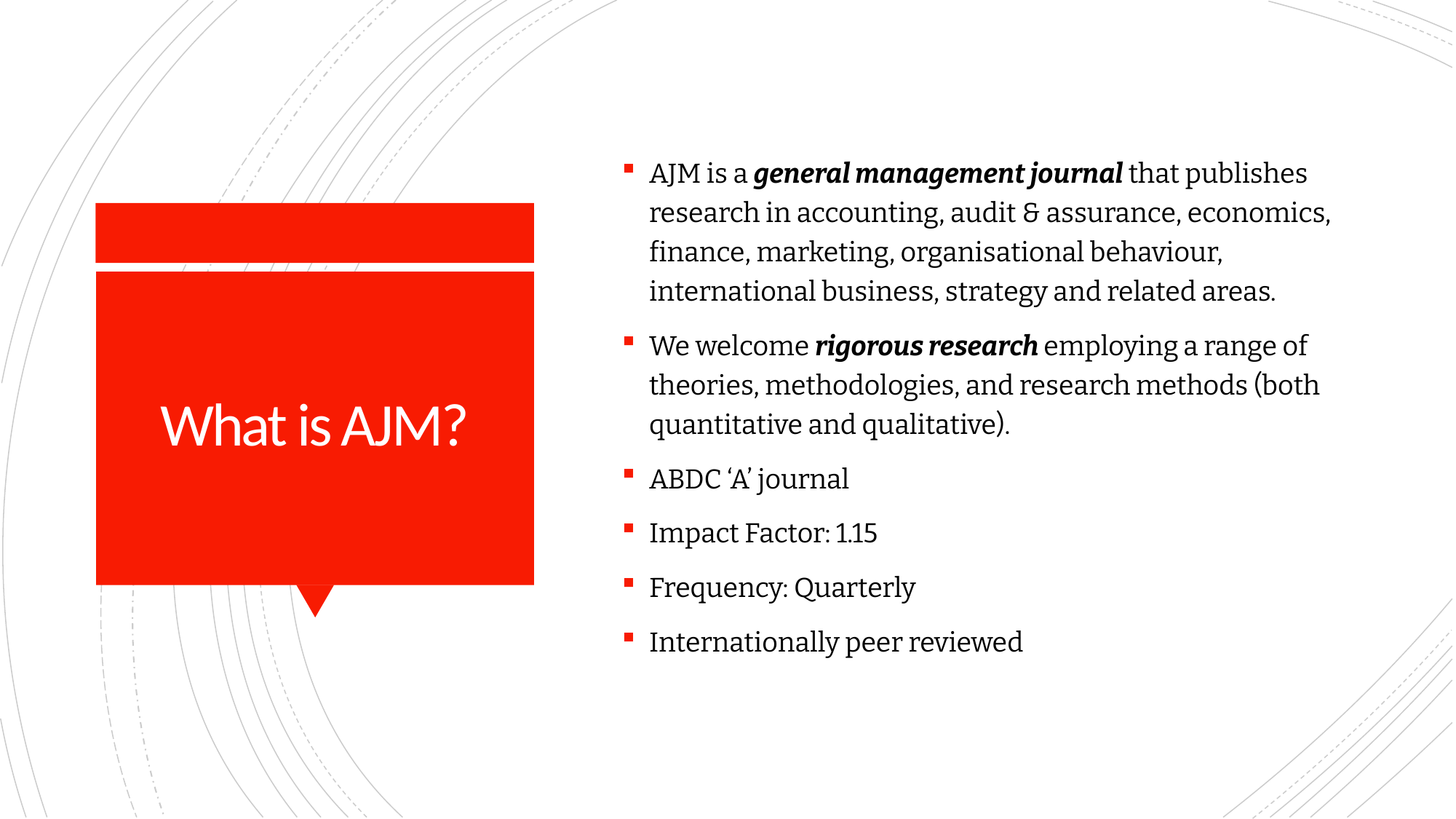

AJM is a general management journal that publishes research in accounting, audit & assurance, economics, finance, marketing, organisational behaviour, international business, strategy and related areas.
We welcome rigorous research employing a range of theories, methodologies, and research methods (both quantitative and qualitative).
ABDC ‘A’ journal
Impact Factor: 1.15
Frequency: Quarterly
Internationally peer reviewed

# What is AJM?